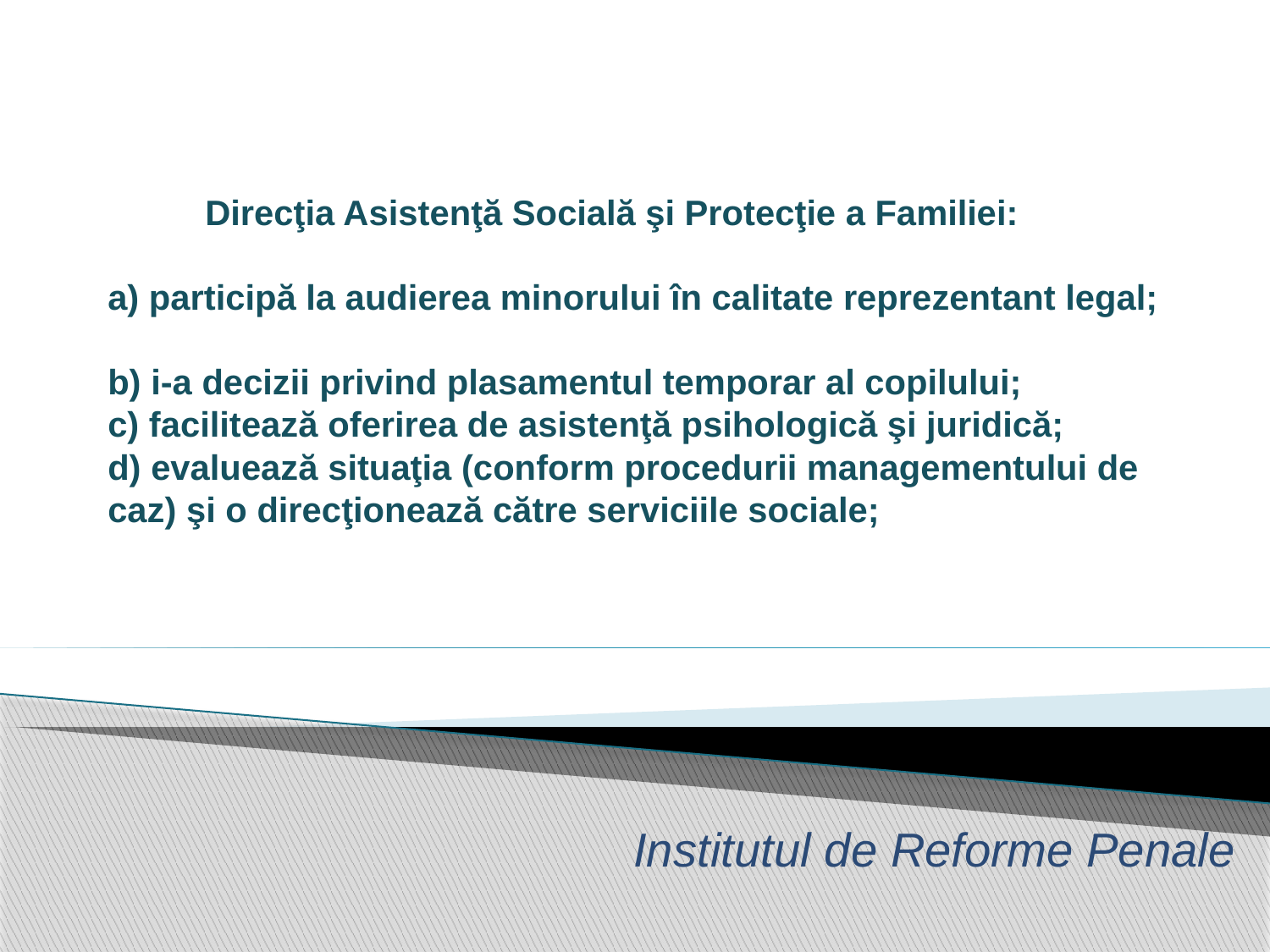

# Direcţia Asistenţă Socială şi Protecţie a Familiei: a) participă la audierea minorului în calitate reprezentant legal; b) i-a decizii privind plasamentul temporar al copilului; c) facilitează oferirea de asistenţă psihologică şi juridică; d) evaluează situaţia (conform procedurii managementului de caz) şi o direcţionează către serviciile sociale;
Institutul de Reforme Penale